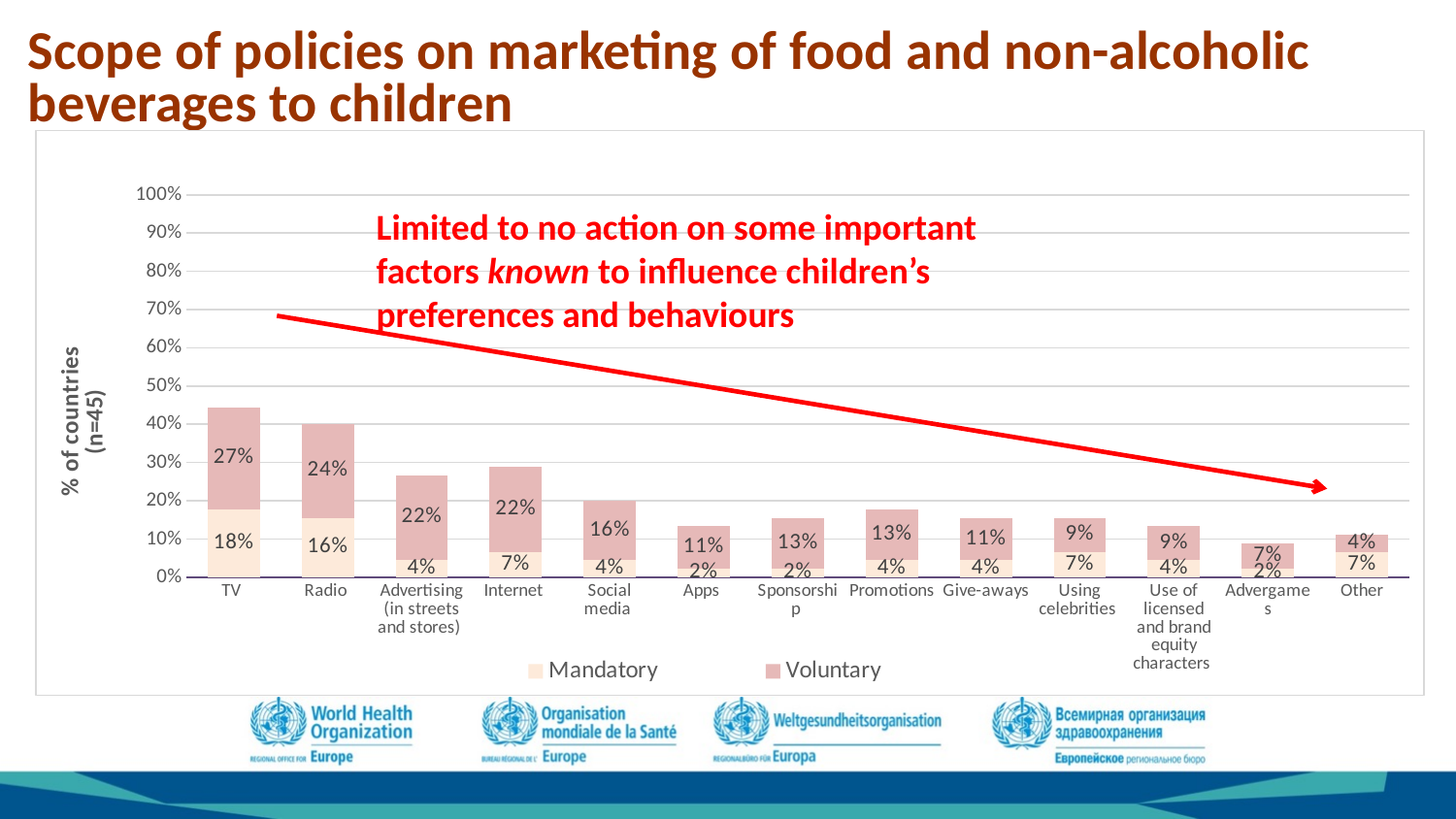

Scope of policies on marketing of food and non-alcoholic beverages to children

### Chart

| Category | Mandatory  | Voluntary |
|---|---|---|
| TV  | 0.177777777777778 | 0.266666666666667 |
| Radio  | 0.155555555555556 | 0.244444444444444 |
| Advertising (in streets and stores)  | 0.0444444444444444 | 0.222222222222222 |
| Internet  | 0.0666666666666667 | 0.222222222222222 |
| Social media  | 0.0444444444444444 | 0.155555555555556 |
| Apps  | 0.0222222222222222 | 0.111111111111111 |
| Sponsorship  | 0.0222222222222222 | 0.133333333333333 |
| Promotions  | 0.0444444444444444 | 0.133333333333333 |
| Give-aways  | 0.0444444444444444 | 0.111111111111111 |
| Using celebrities  | 0.0666666666666667 | 0.0888888888888889 |
| Use of licensed and brand equity characters  | 0.0444444444444444 | 0.0888888888888889 |
| Advergames | 0.0222222222222222 | 0.0666666666666667 |
| Other | 0.0666666666666667 | 0.0444444444444444 |
Limited to no action on some important factors known to influence children’s preferences and behaviours